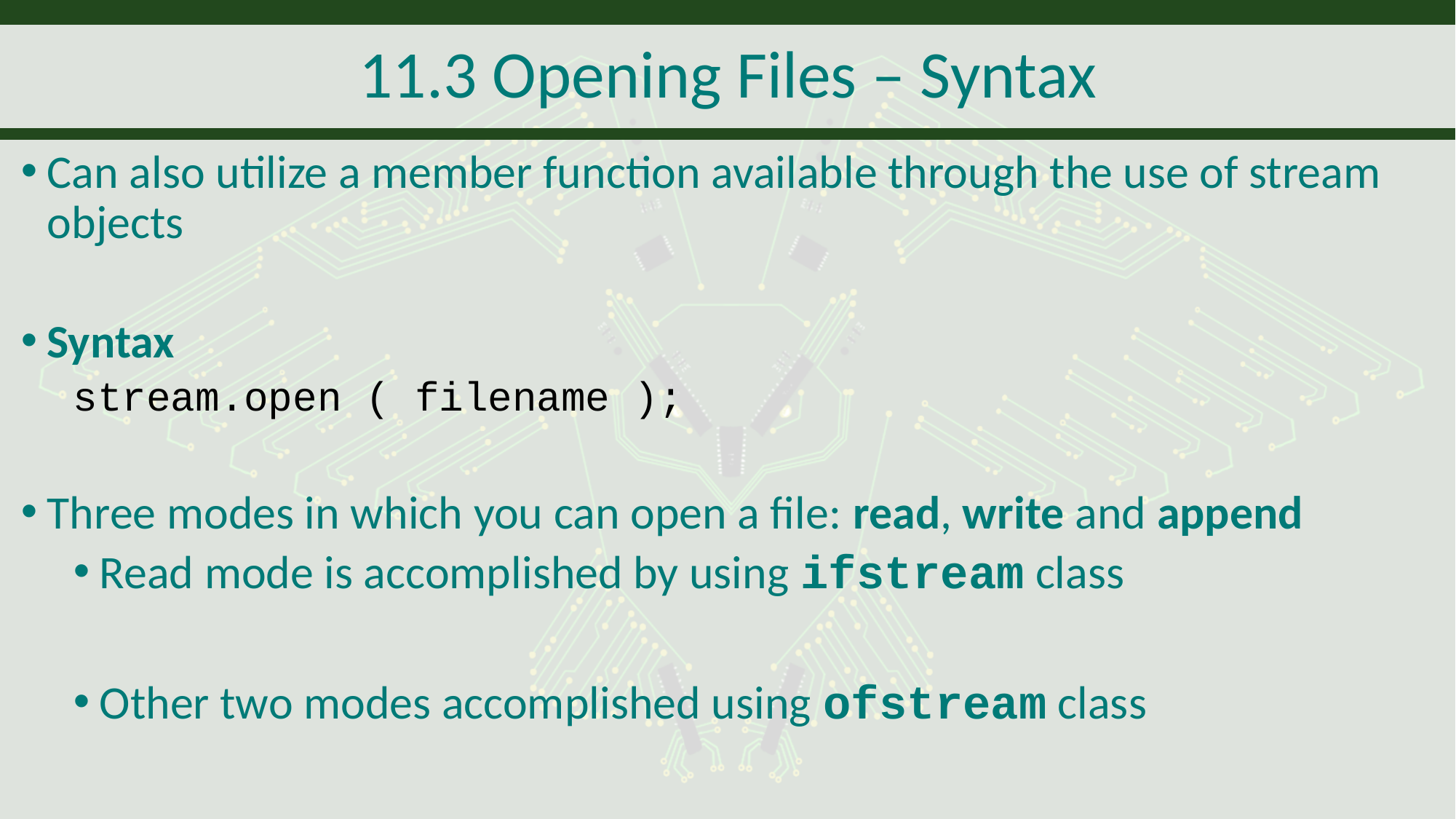

# 11.3 Opening Files – Syntax
Can also utilize a member function available through the use of stream objects

Syntax
stream.open ( filename );

Three modes in which you can open a file: read, write and append
Read mode is accomplished by using ifstream class

Other two modes accomplished using ofstream class